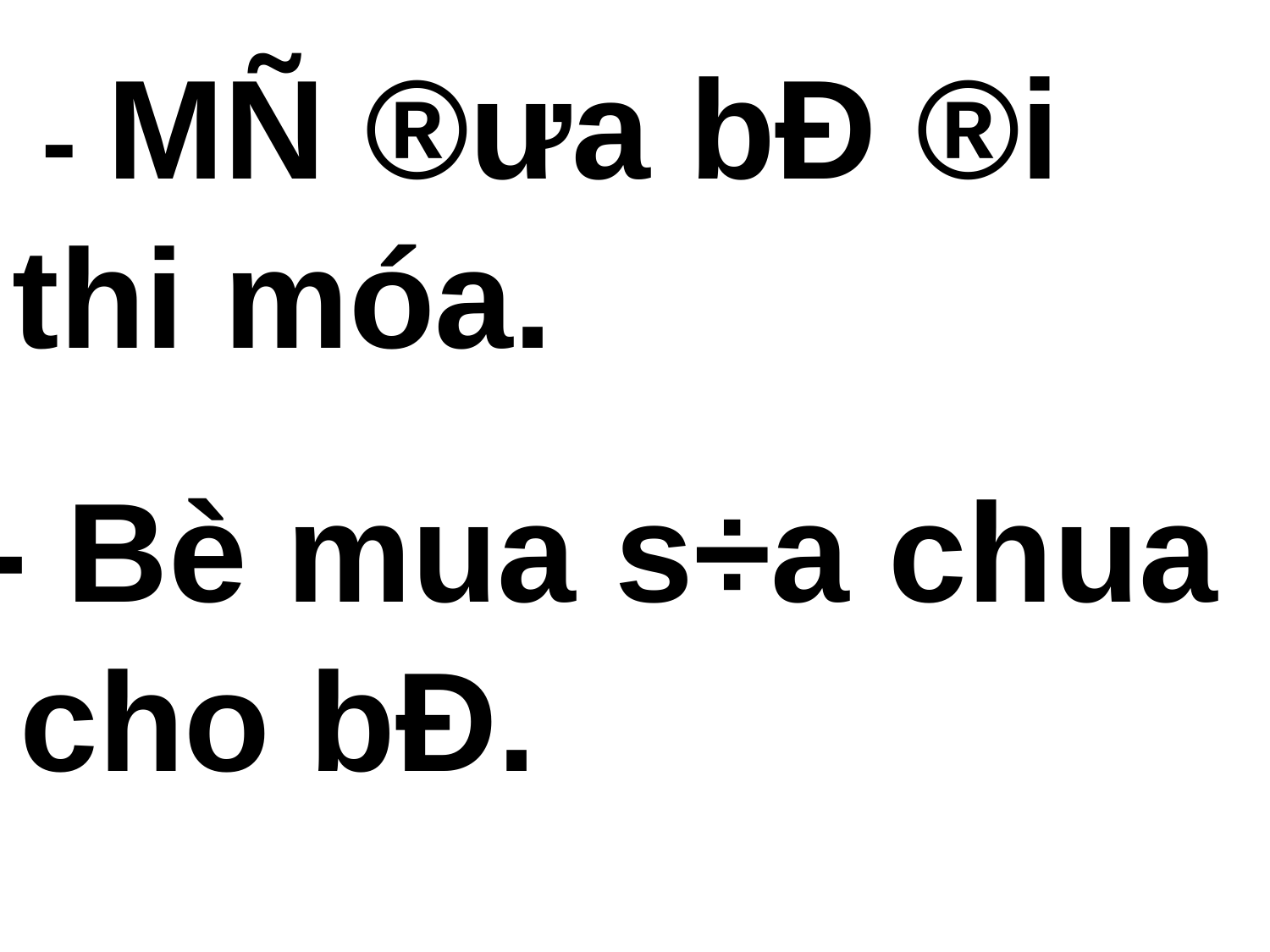

- MÑ ®­ưa bÐ ®i thi móa.

- Bè mua s÷a chua
 cho bÐ.